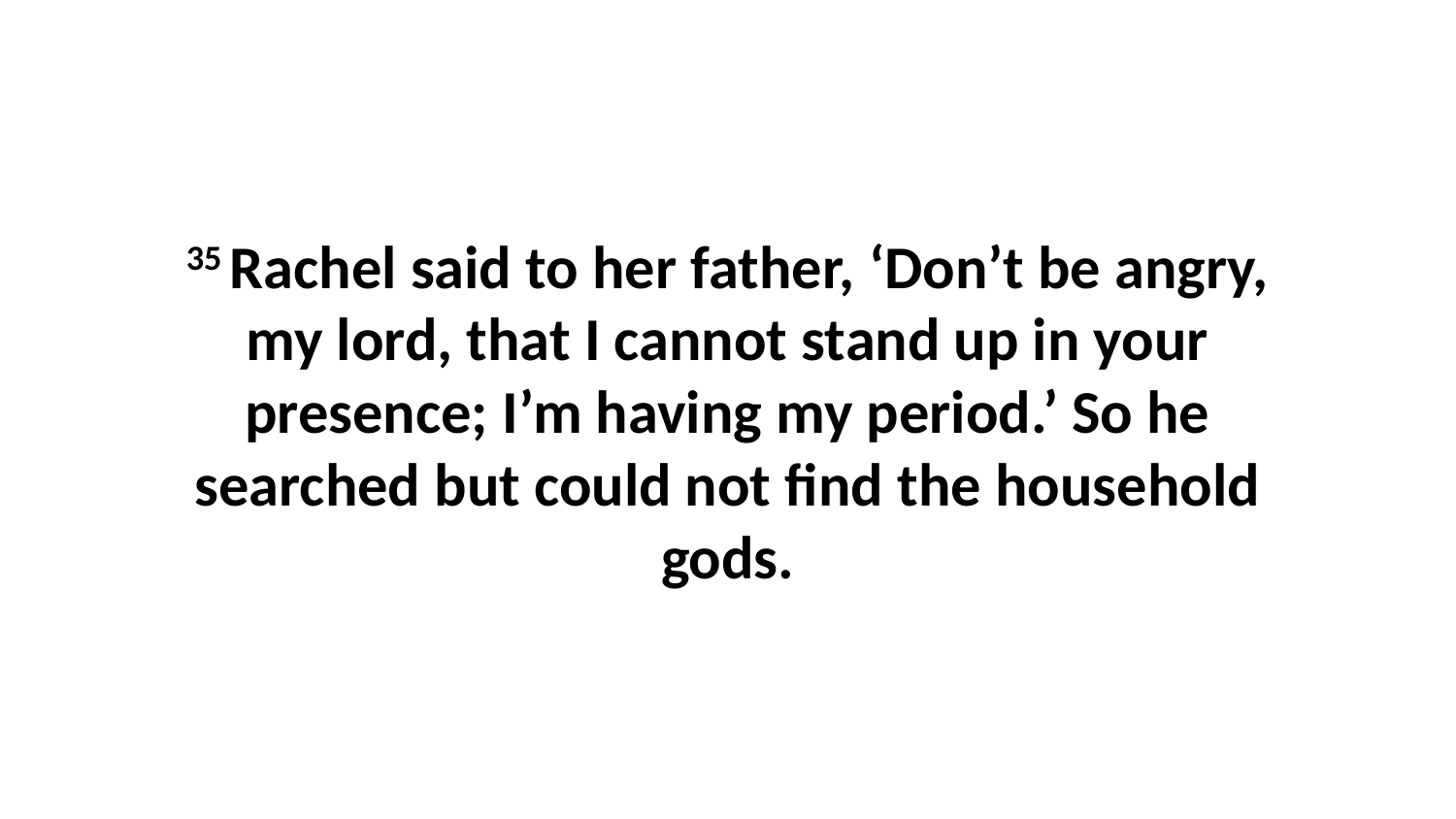

35 Rachel said to her father, ‘Don’t be angry, my lord, that I cannot stand up in your presence; I’m having my period.’ So he searched but could not find the household gods.